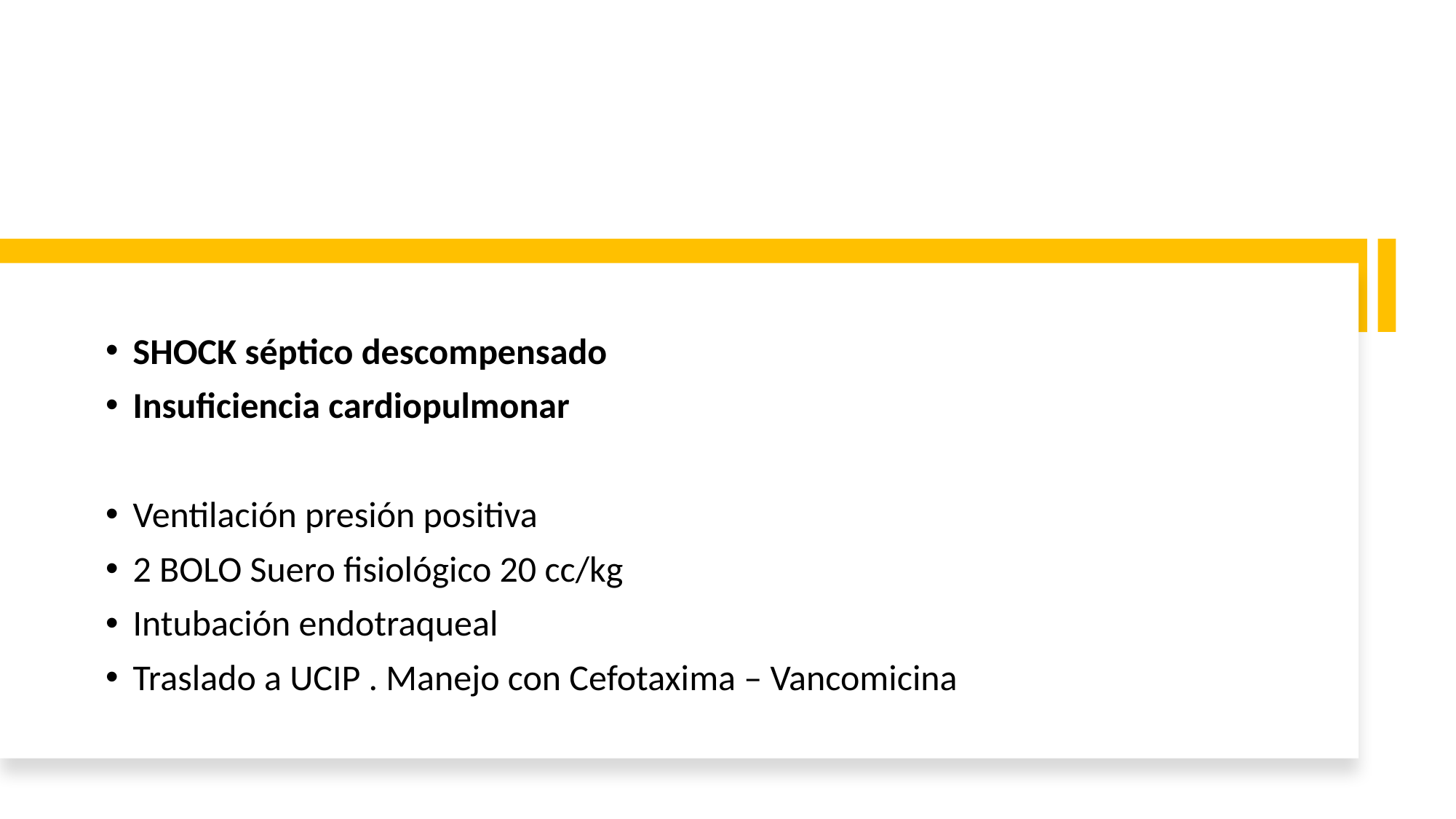

SHOCK séptico descompensado
Insuficiencia cardiopulmonar

Ventilación presión positiva
2 BOLO Suero fisiológico 20 cc/kg
Intubación endotraqueal
Traslado a UCIP . Manejo con Cefotaxima – Vancomicina